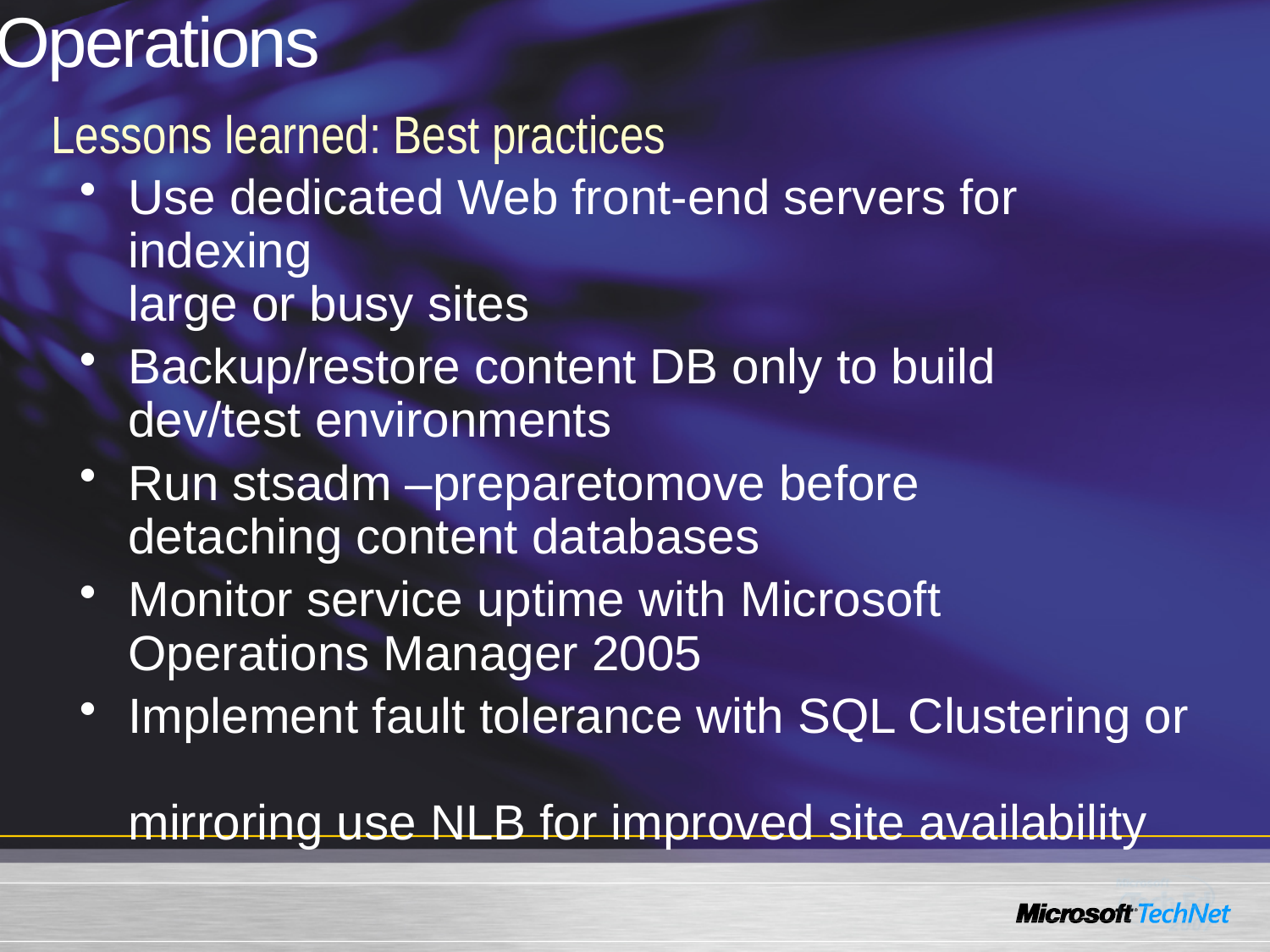

# Operations
Lessons learned: Best practices
Use dedicated Web front-end servers for indexing
large or busy sites
Backup/restore content DB only to build
dev/test environments
Run stsadm –preparetomove before
detaching content databases
Monitor service uptime with Microsoft
Operations Manager 2005
Implement fault tolerance with SQL Clustering or
mirroring use NLB for improved site availability